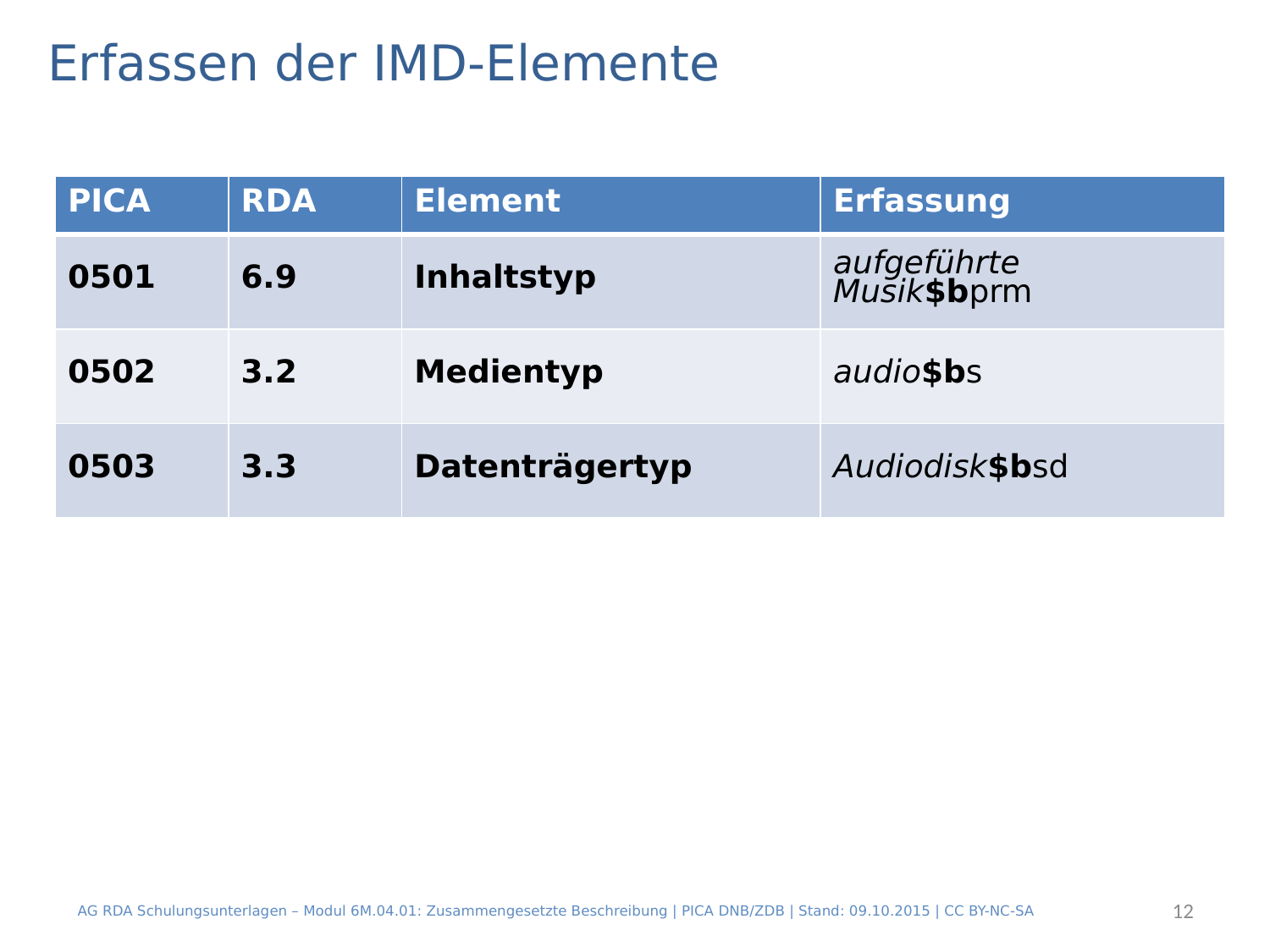

# Erfassen der IMD-Elemente
| PICA | RDA | Element | Erfassung |
| --- | --- | --- | --- |
| 0501 | 6.9 | Inhaltstyp | aufgeführte Musik$bprm |
| 0502 | 3.2 | Medientyp | audio$bs |
| 0503 | 3.3 | Datenträgertyp | Audiodisk$bsd |
AG RDA Schulungsunterlagen – Modul 6M.04.01: Zusammengesetzte Beschreibung | PICA DNB/ZDB | Stand: 09.10.2015 | CC BY-NC-SA
12